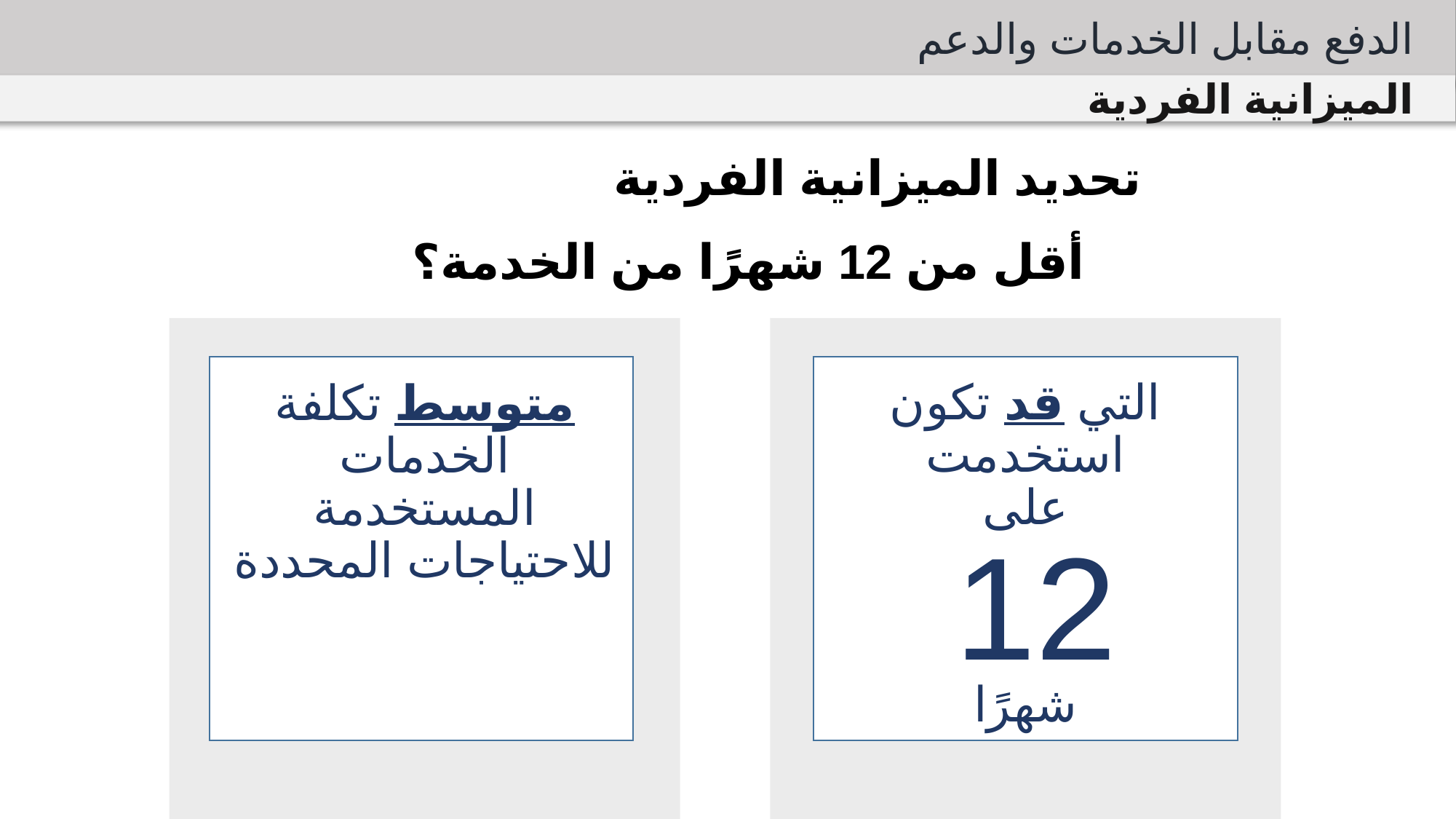

الدفع مقابل الخدمات والدعم
الميزانية الفردية
تحديد الميزانية الفردية
 أقل من 12 شهرًا من الخدمة؟

التي قد تكون استخدمت
على
متوسط تكلفة الخدمات المستخدمة للاحتياجات المحددة
12
شهرًا